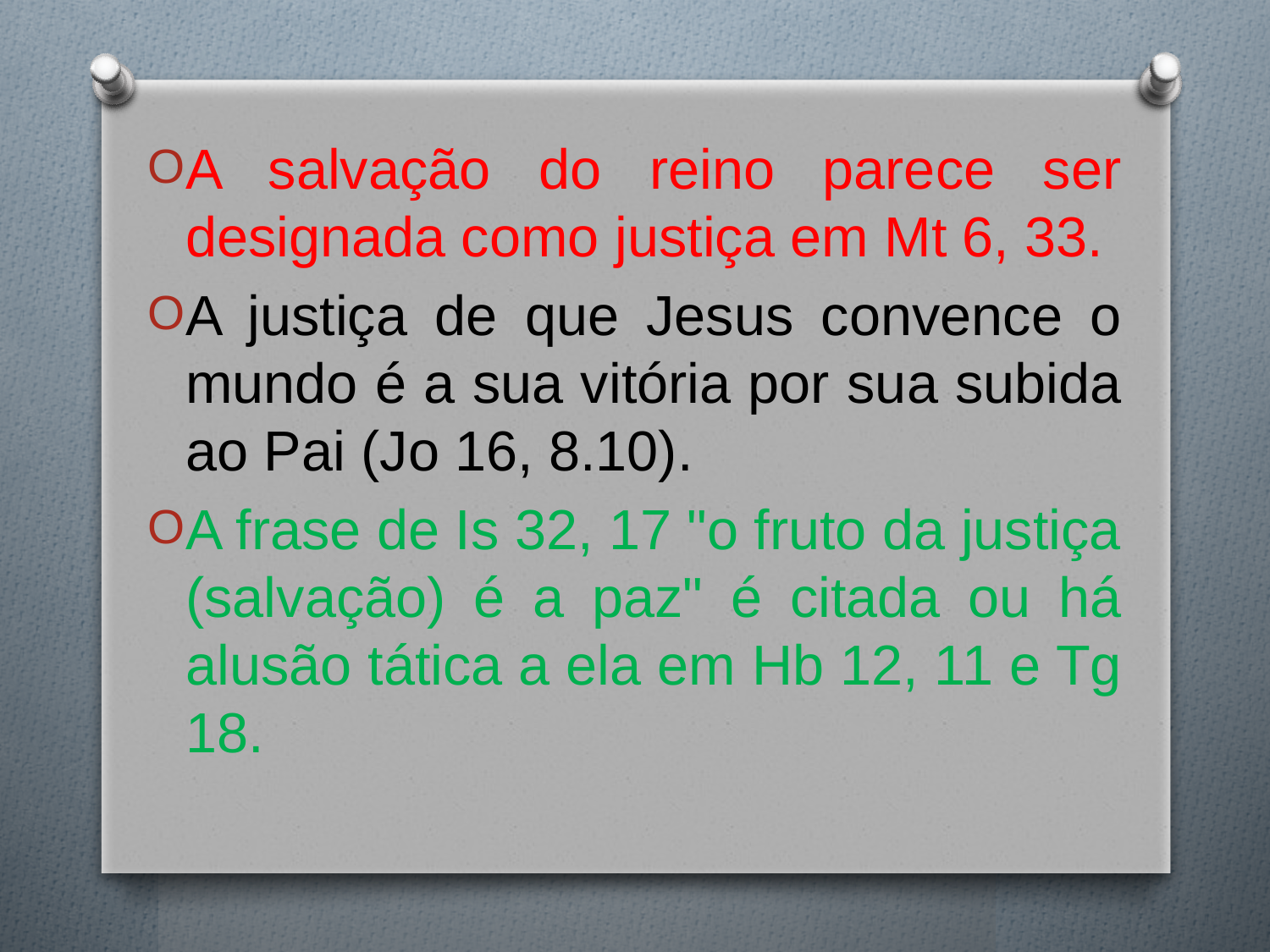

#
A salvação do reino parece ser designada como justiça em Mt 6, 33.
A justiça de que Jesus convence o mundo é a sua vitória por sua subida ao Pai (Jo 16, 8.10).
A frase de Is 32, 17 "o fruto da justiça (salvação) é a paz" é citada ou há alusão tática a ela em Hb 12, 11 e Tg 18.